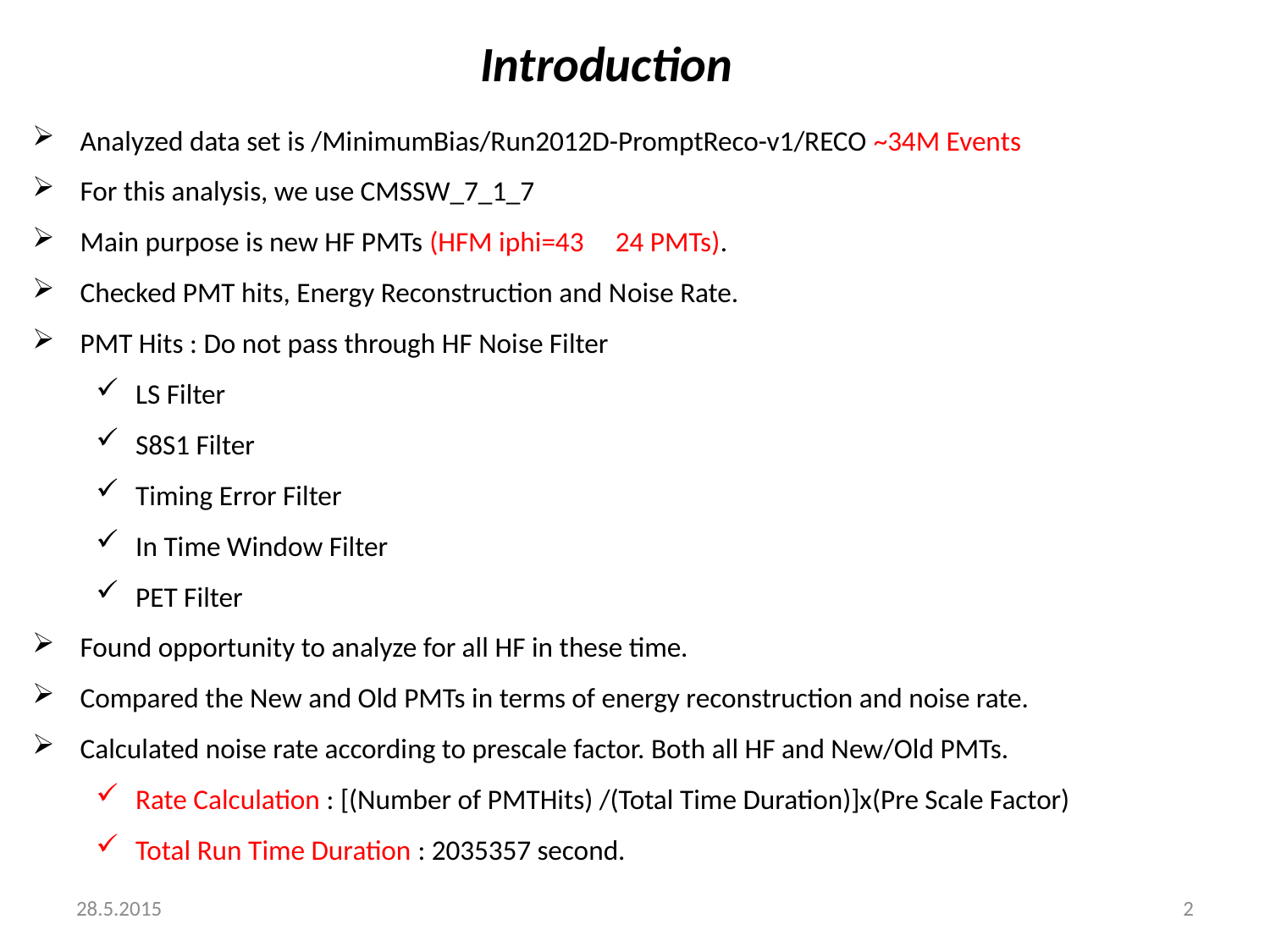

Introduction
Analyzed data set is /MinimumBias/Run2012D-PromptReco-v1/RECO ~34M Events
For this analysis, we use CMSSW_7_1_7
Main purpose is new HF PMTs (HFM iphi=43     24 PMTs).
Checked PMT hits, Energy Reconstruction and Noise Rate.
PMT Hits : Do not pass through HF Noise Filter
LS Filter
S8S1 Filter
Timing Error Filter
In Time Window Filter
PET Filter
Found opportunity to analyze for all HF in these time.
Compared the New and Old PMTs in terms of energy reconstruction and noise rate.
Calculated noise rate according to prescale factor. Both all HF and New/Old PMTs.
Rate Calculation : [(Number of PMTHits) /(Total Time Duration)]x(Pre Scale Factor)
Total Run Time Duration : 2035357 second.

28.5.2015
2